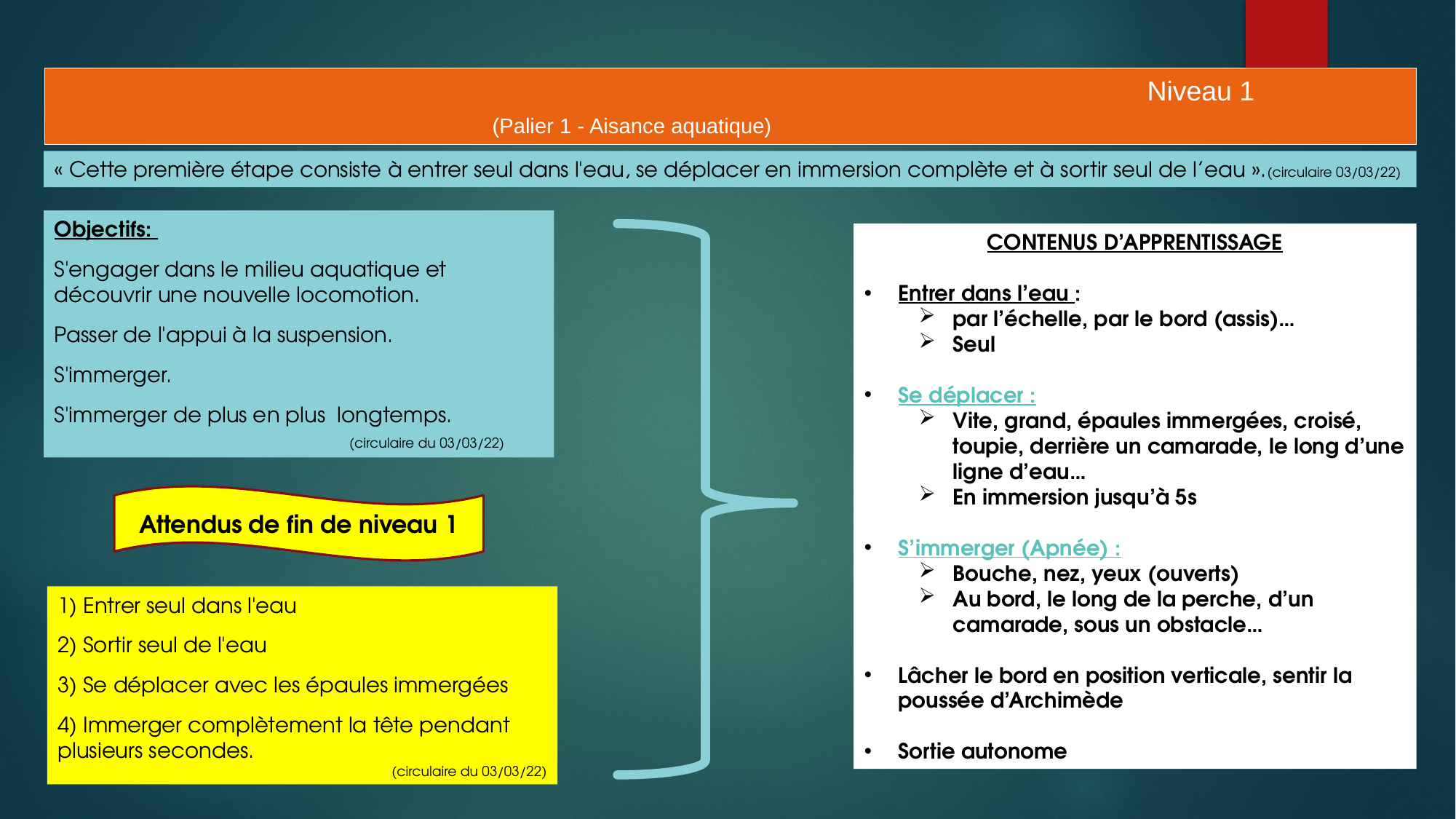

Niveau 1      					(Palier 1 - Aisance aquatique)
« Cette première étape consiste à entrer seul dans l'eau, se déplacer en immersion complète et à sortir seul de l’eau ».(circulaire 03/03/22)
Objectifs:

S'engager dans le milieu aquatique et découvrir une nouvelle locomotion.

Passer de l'appui à la suspension.

S'immerger.

S'immerger de plus en plus  longtemps.
                                            (circulaire du 03/03/22)

CONTENUS D’APPRENTISSAGE

Entrer dans l’eau :
par l’échelle, par le bord (assis)…
Seul

Se déplacer :
Vite, grand, épaules immergées, croisé, toupie, derrière un camarade, le long d’une ligne d’eau…
En immersion jusqu’à 5s

S’immerger (Apnée) :
Bouche, nez, yeux (ouverts)
Au bord, le long de la perche, d’un camarade, sous un obstacle…

Lâcher le bord en position verticale, sentir la poussée d’Archimède

Sortie autonome
Attendus de fin de niveau 1
1) Entrer seul dans l'eau

2) Sortir seul de l'eau

3) Se déplacer avec les épaules immergées

4) Immerger complètement la tête pendant plusieurs secondes.
(circulaire du 03/03/22)